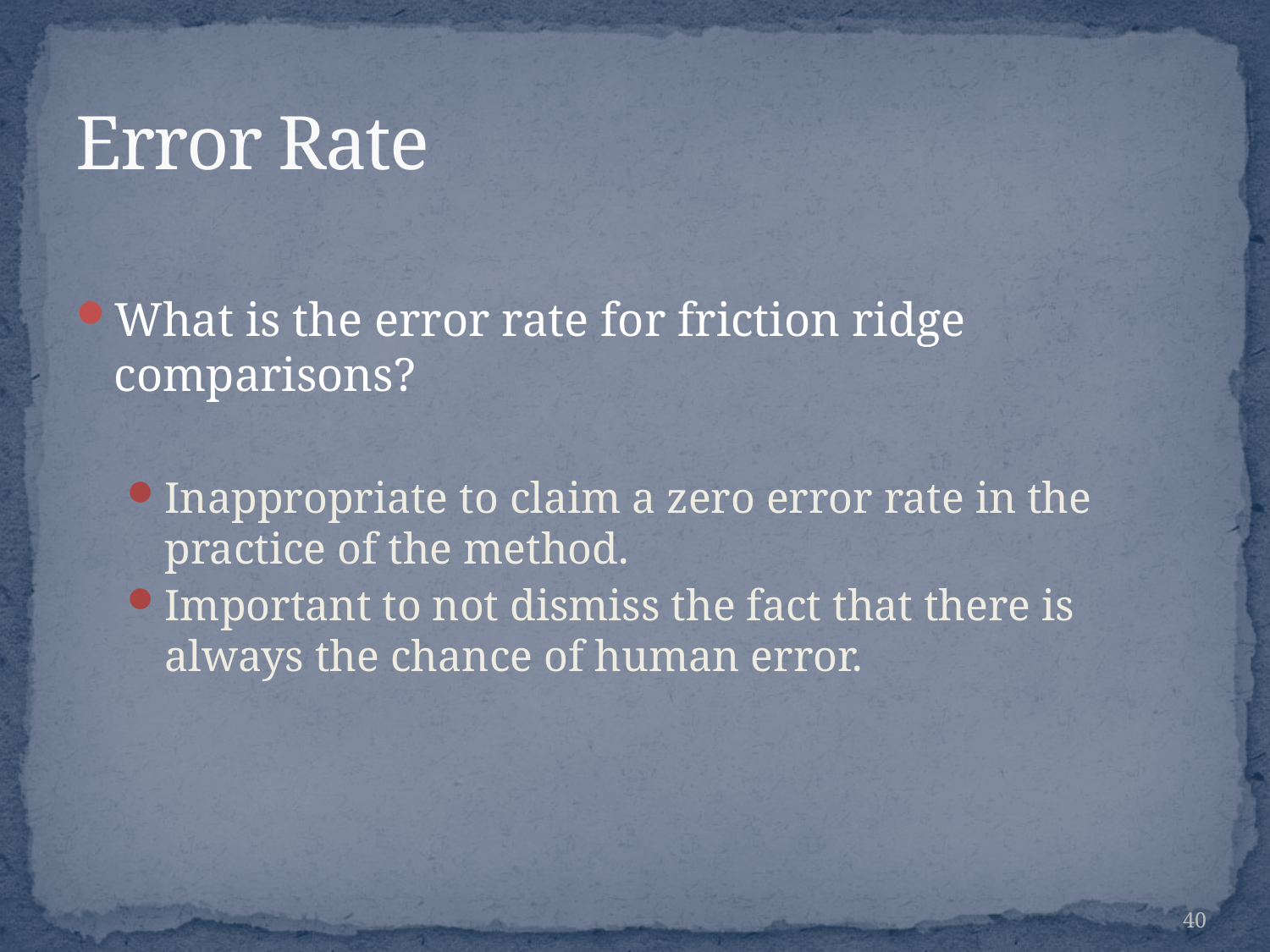

# Error Rate
What is the error rate for friction ridge comparisons?

Inappropriate to claim a zero error rate in the practice of the method.
Important to not dismiss the fact that there is always the chance of human error.

40